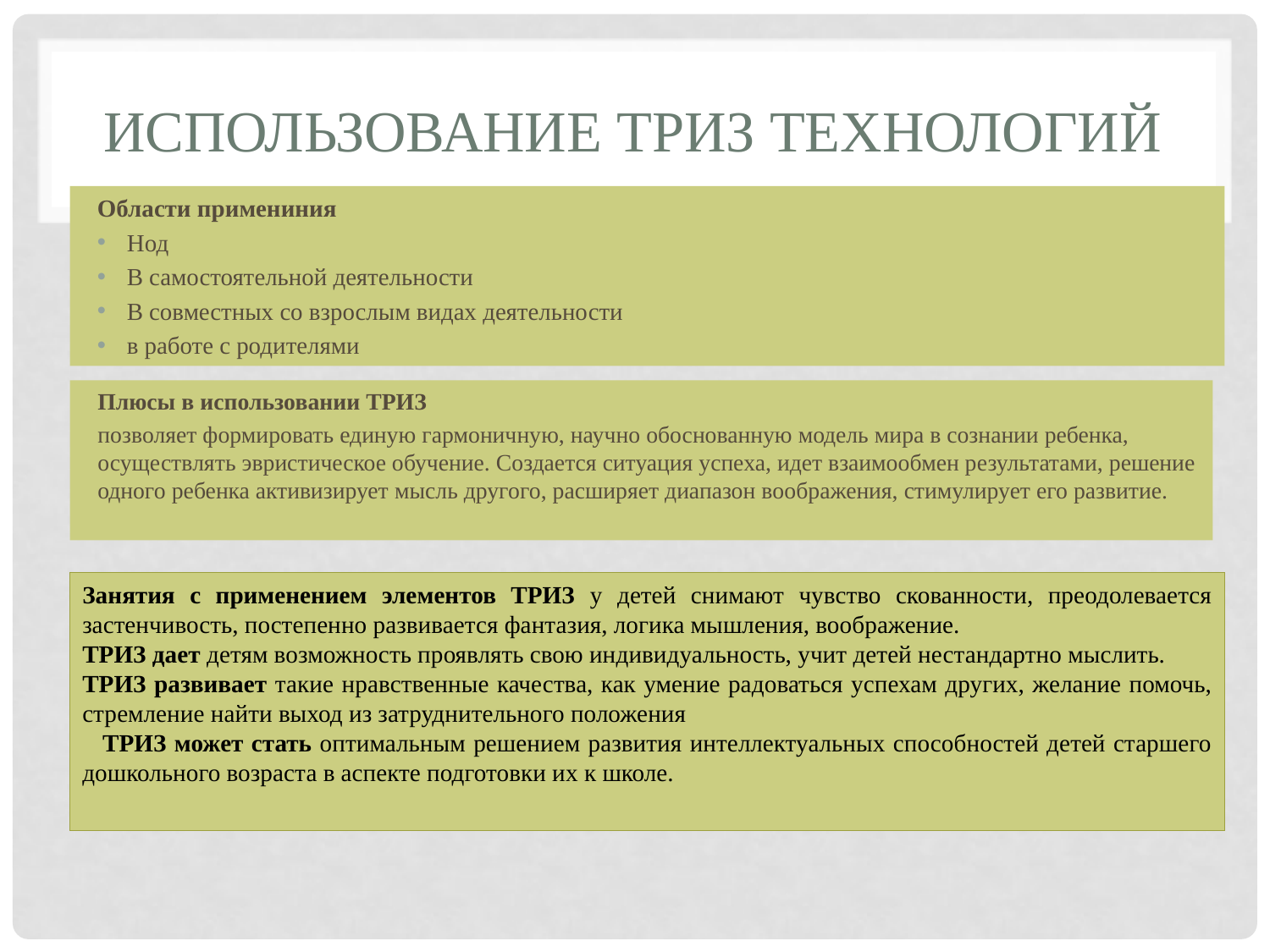

# Использование триз технологий
Области примениния
Нод
В самостоятельной деятельности
В совместных со взрослым видах деятельности
в работе с родителями

Плюсы в использовании ТРИЗ
позволяет формировать единую гармоничную, научно обоснованную модель мира в сознании ребенка, осуществлять эвристическое обучение. Создается ситуация успеха, идет взаимообмен результатами, решение одного ребенка активизирует мысль другого, расширяет диапазон воображения, стимулирует его развитие.

Занятия с применением элементов ТРИЗ у детей снимают чувство скованности, преодолевается застенчивость, постепенно развивается фантазия, логика мышления, воображение.
ТРИЗ дает детям возможность проявлять свою индивидуальность, учит детей нестандартно мыслить.
ТРИЗ развивает такие нравственные качества, как умение радоваться успехам других, желание помочь, стремление найти выход из затруднительного положения
   ТРИЗ может стать оптимальным решением развития интеллектуальных способностей детей старшего дошкольного возраста в аспекте подготовки их к школе.